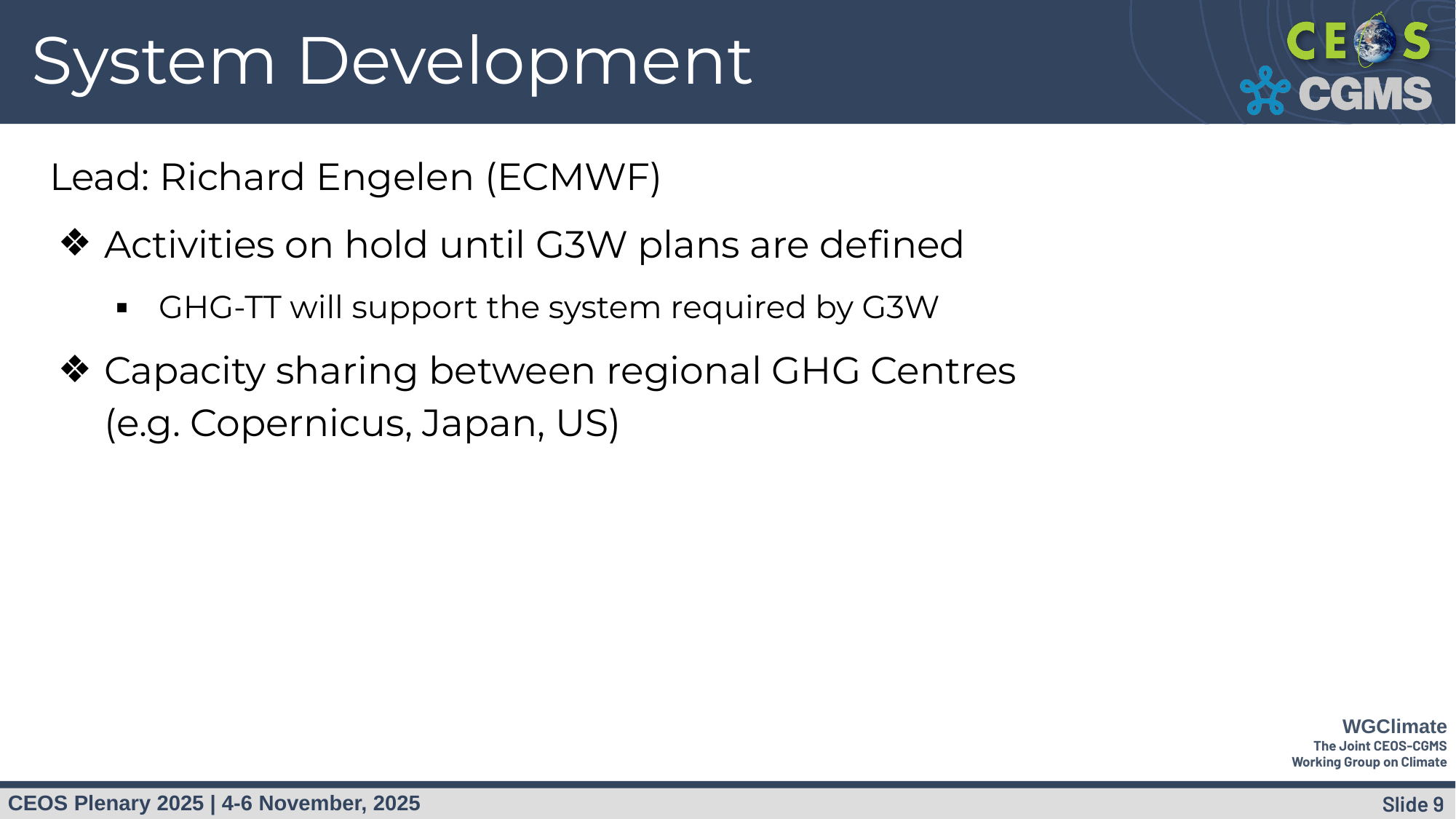

# System Development
Lead: Richard Engelen (ECMWF)
Activities on hold until G3W plans are defined
GHG-TT will support the system required by G3W
Capacity sharing between regional GHG Centres
(e.g. Copernicus, Japan, US)